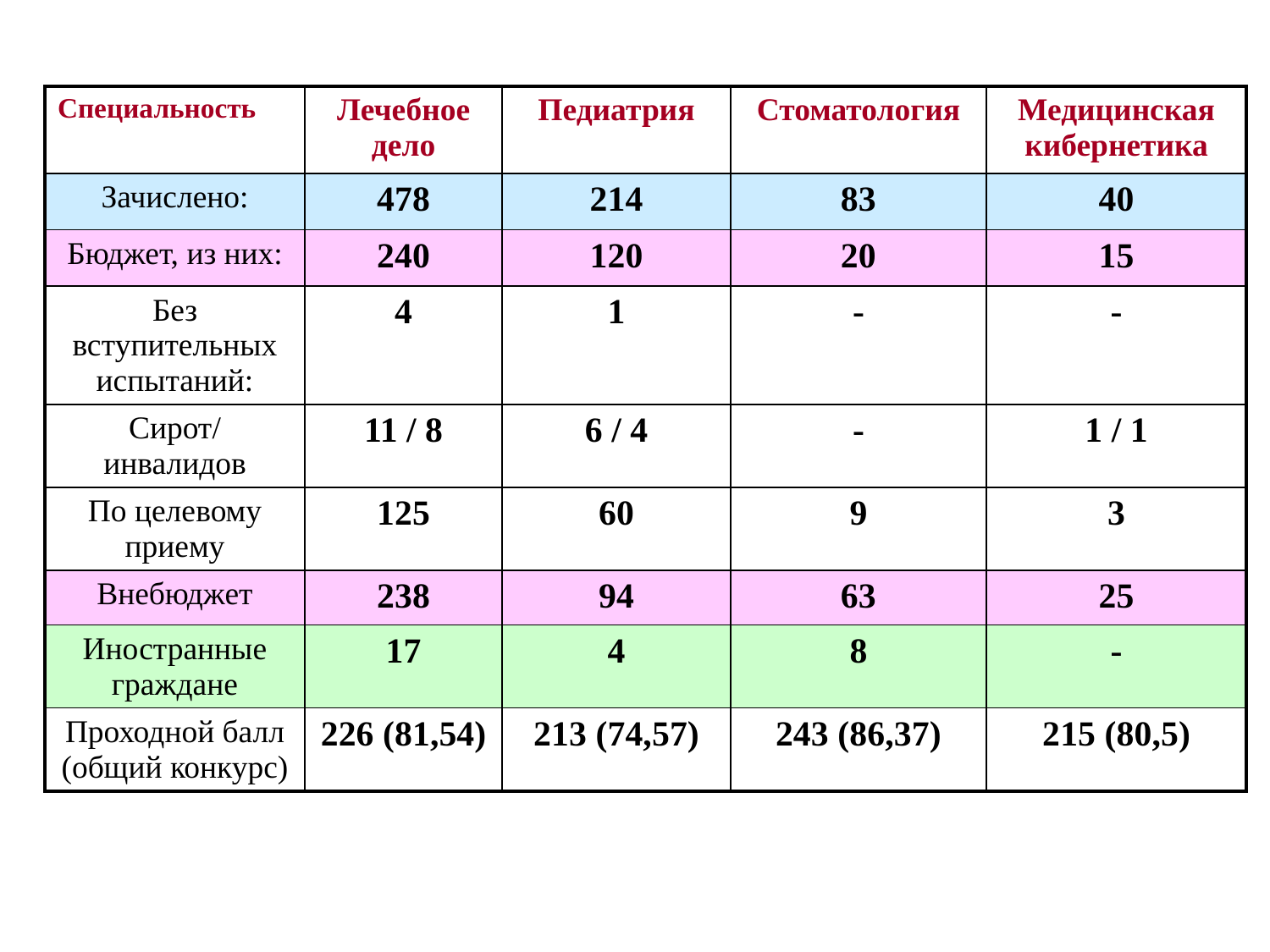

| Специальность | Лечебное дело | Педиатрия | Стоматология | Медицинская кибернетика |
| --- | --- | --- | --- | --- |
| Зачислено: | 478 | 214 | 83 | 40 |
| Бюджет, из них: | 240 | 120 | 20 | 15 |
| Без вступительных испытаний: | 4 | 1 | - | - |
| Сирот/ инвалидов | 11 / 8 | 6 / 4 | - | 1 / 1 |
| По целевому приему | 125 | 60 | 9 | 3 |
| Внебюджет | 238 | 94 | 63 | 25 |
| Иностранные граждане | 17 | 4 | 8 | - |
| Проходной балл (общий конкурс) | 226 (81,54) | 213 (74,57) | 243 (86,37) | 215 (80,5) |